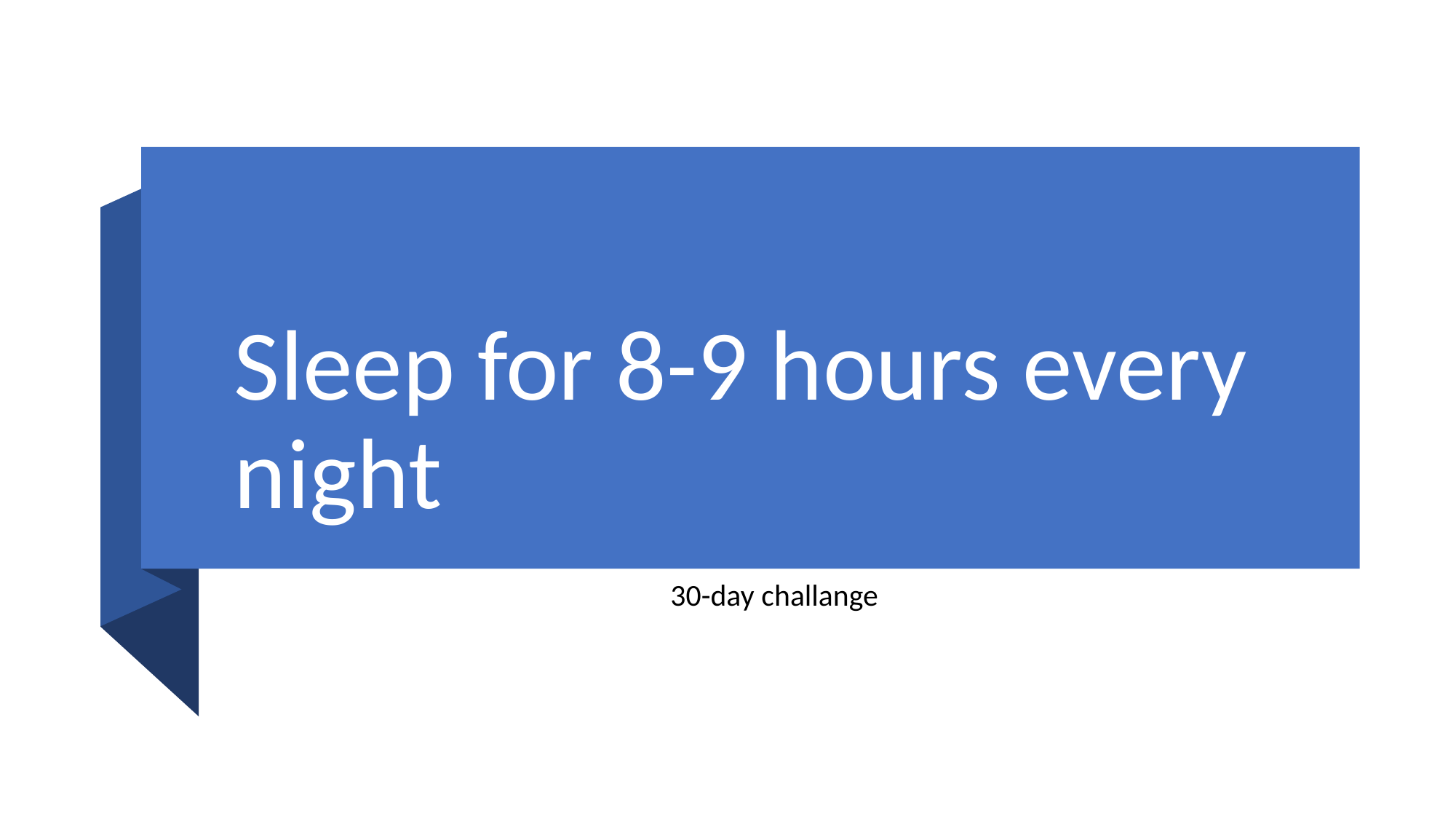

# Sleep for 8-9 hours every night

30-day challange